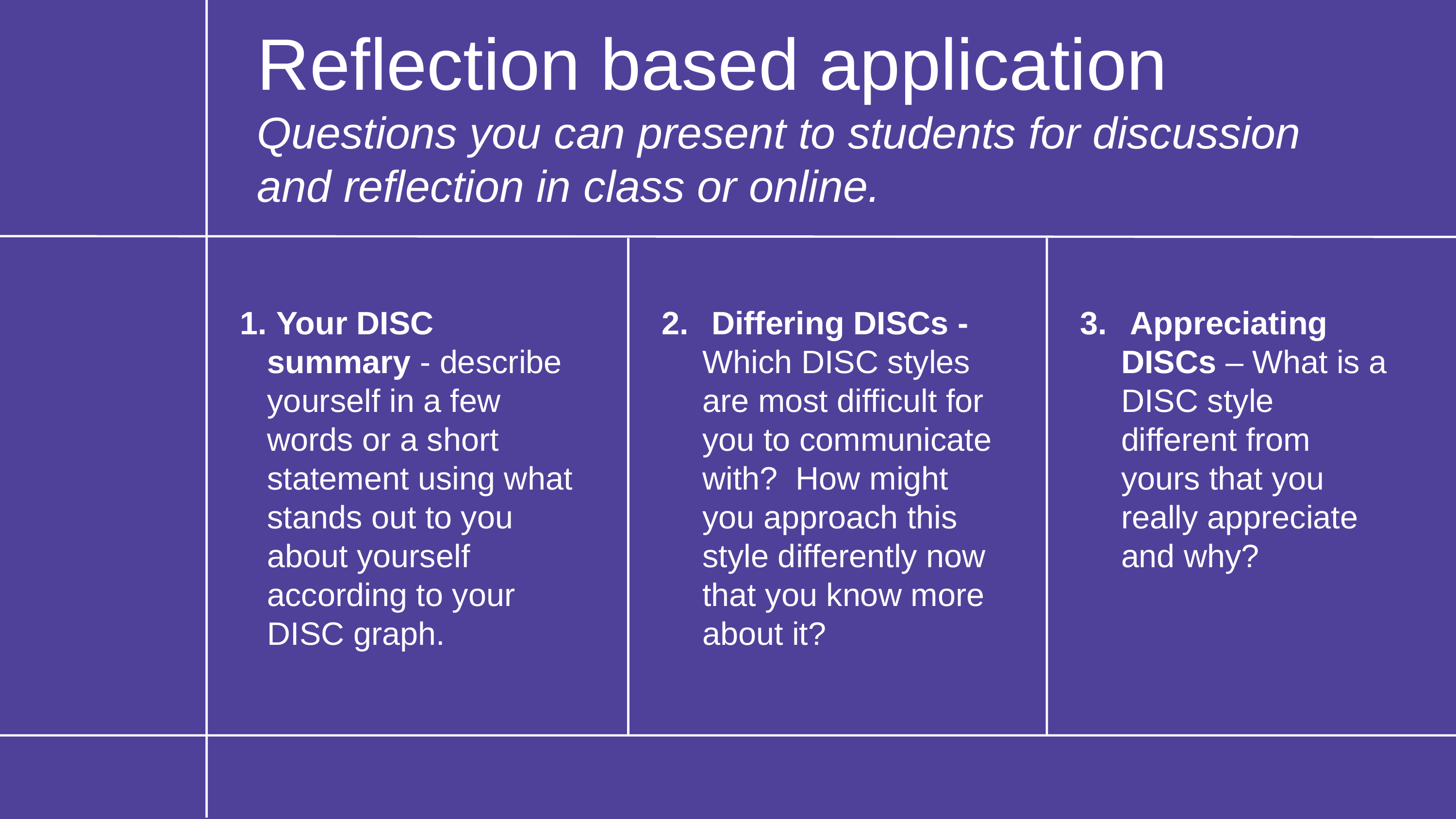

Reflection based application
Questions you can present to students for discussion and reflection in class or online.

 Your DISC summary - describe yourself in a few words or a short statement using what stands out to you about yourself according to your DISC graph.
 Differing DISCs - Which DISC styles are most difficult for you to communicate with?  How might you approach this style differently now that you know more about it?
 Appreciating DISCs – What is a DISC style different from yours that you really appreciate and why?